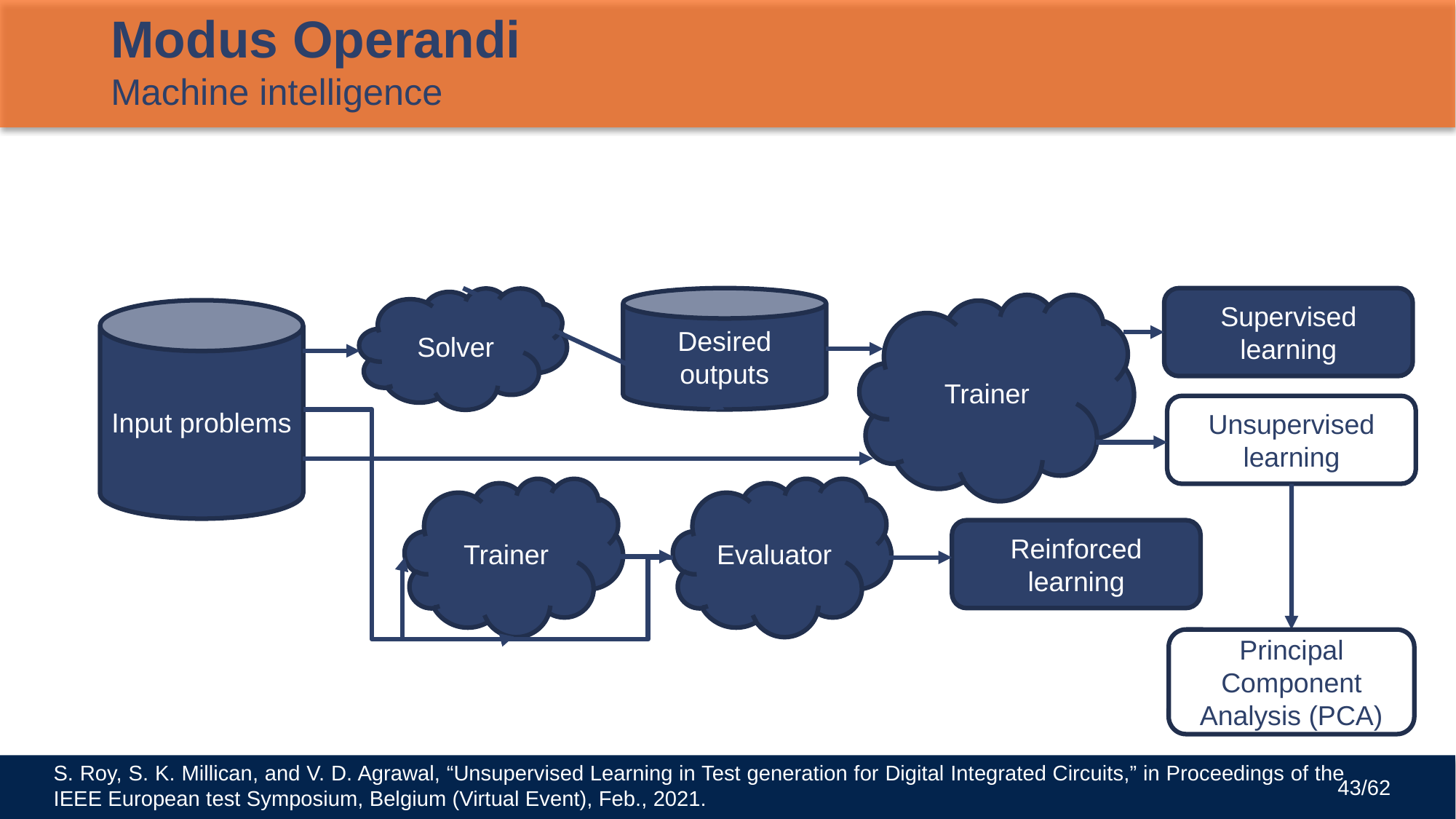

# Modus Operandi Machine intelligence
Solver
Desired outputs
Supervised learning
Trainer
Input problems
Unsupervised learning
Evaluator
Trainer
Reinforced learning
Principal Component Analysis (PCA)
S. Roy, S. K. Millican, and V. D. Agrawal, “Unsupervised Learning in Test generation for Digital Integrated Circuits,” in Proceedings of the IEEE European test Symposium, Belgium (Virtual Event), Feb., 2021.